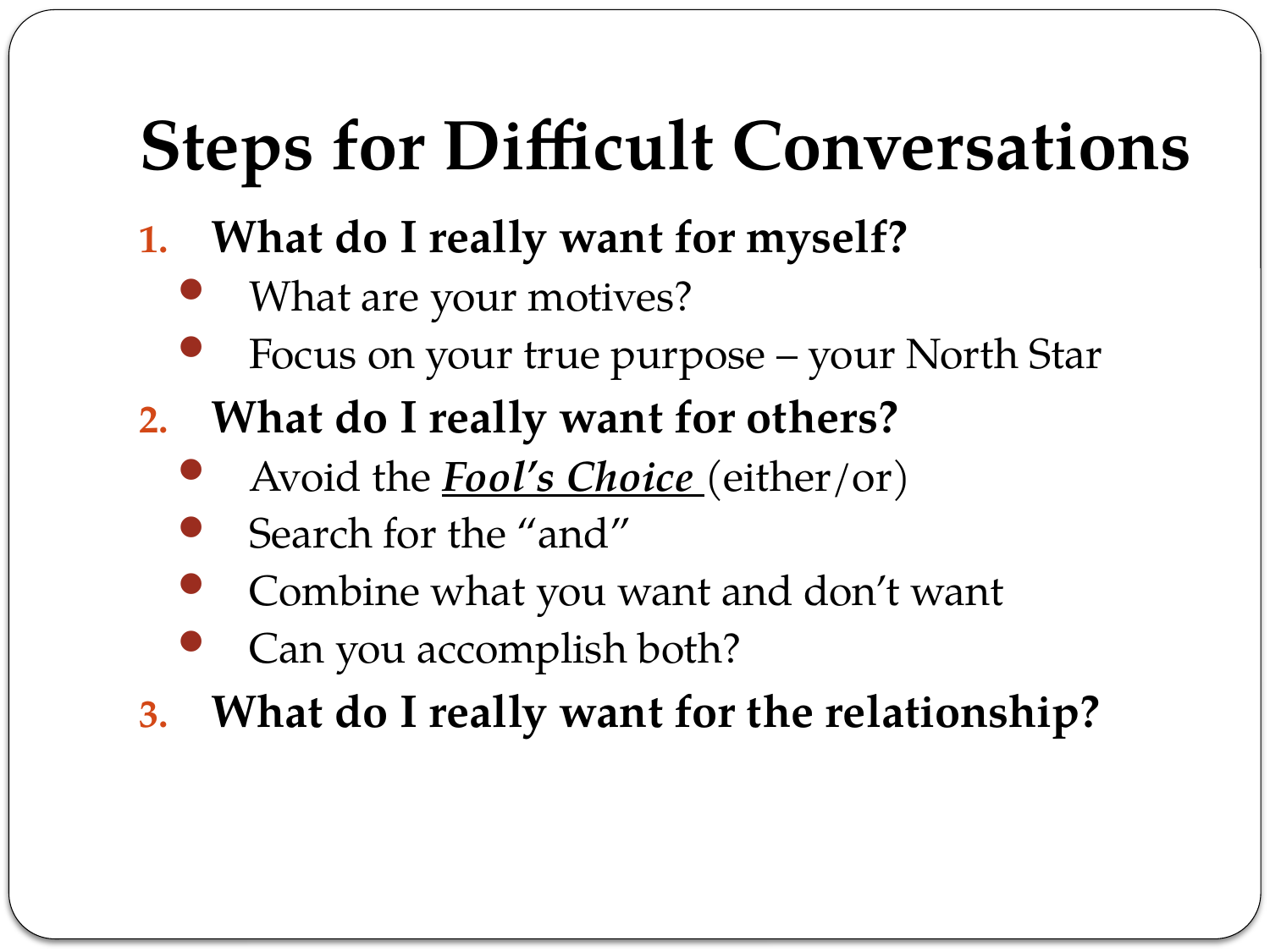

# Steps for Difficult Conversations
What do I really want for myself?
What are your motives?
Focus on your true purpose – your North Star
What do I really want for others?
Avoid the Fool’s Choice (either/or)
Search for the “and”
Combine what you want and don’t want
Can you accomplish both?
What do I really want for the relationship?